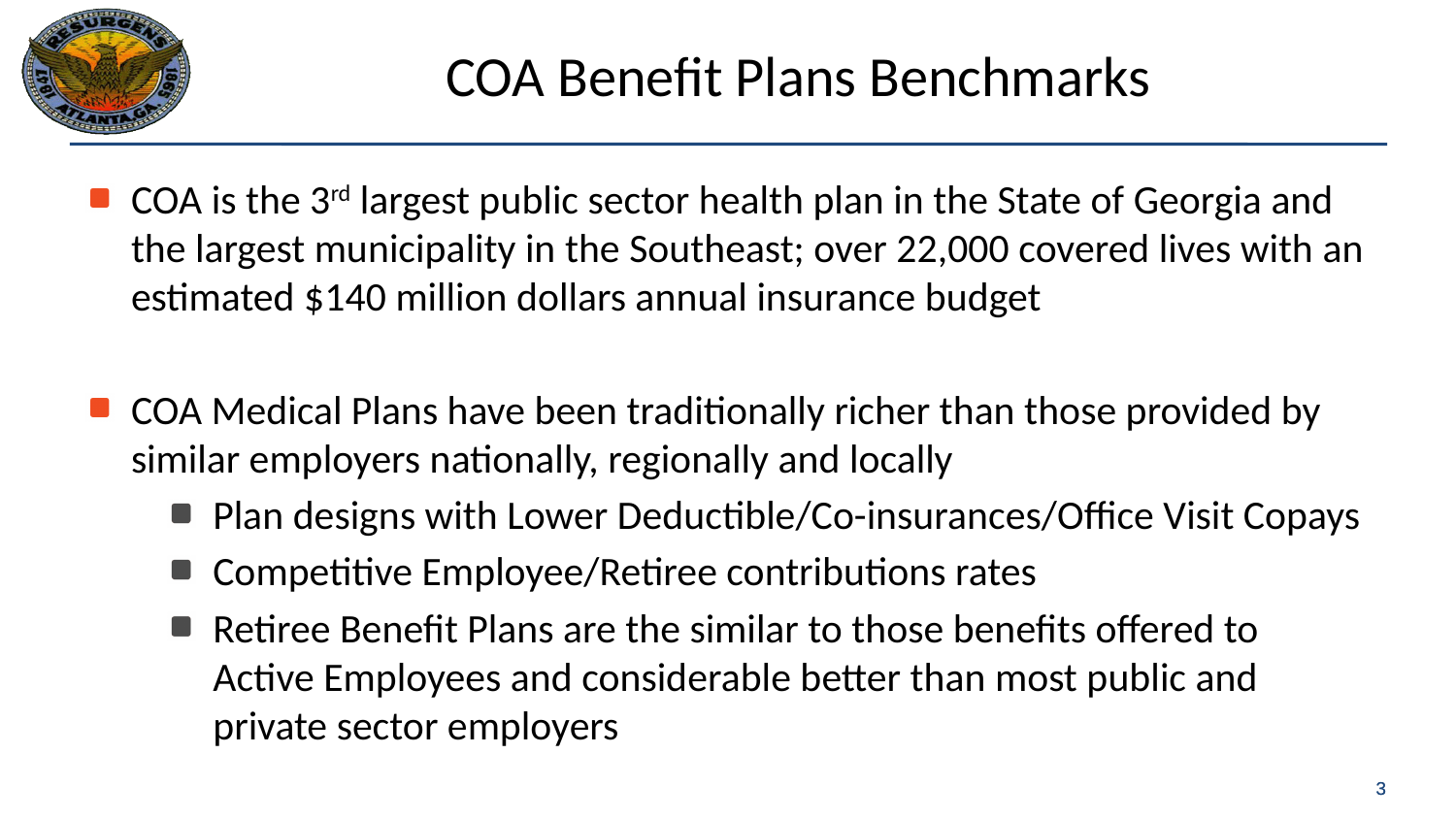

# COA Benefit Plans Benchmarks
COA is the 3rd largest public sector health plan in the State of Georgia and the largest municipality in the Southeast; over 22,000 covered lives with an estimated $140 million dollars annual insurance budget

COA Medical Plans have been traditionally richer than those provided by similar employers nationally, regionally and locally
Plan designs with Lower Deductible/Co-insurances/Office Visit Copays
Competitive Employee/Retiree contributions rates
Retiree Benefit Plans are the similar to those benefits offered to Active Employees and considerable better than most public and private sector employers

Faced with challenges  of funding OPEB/Retiree Health Benefit Coverage